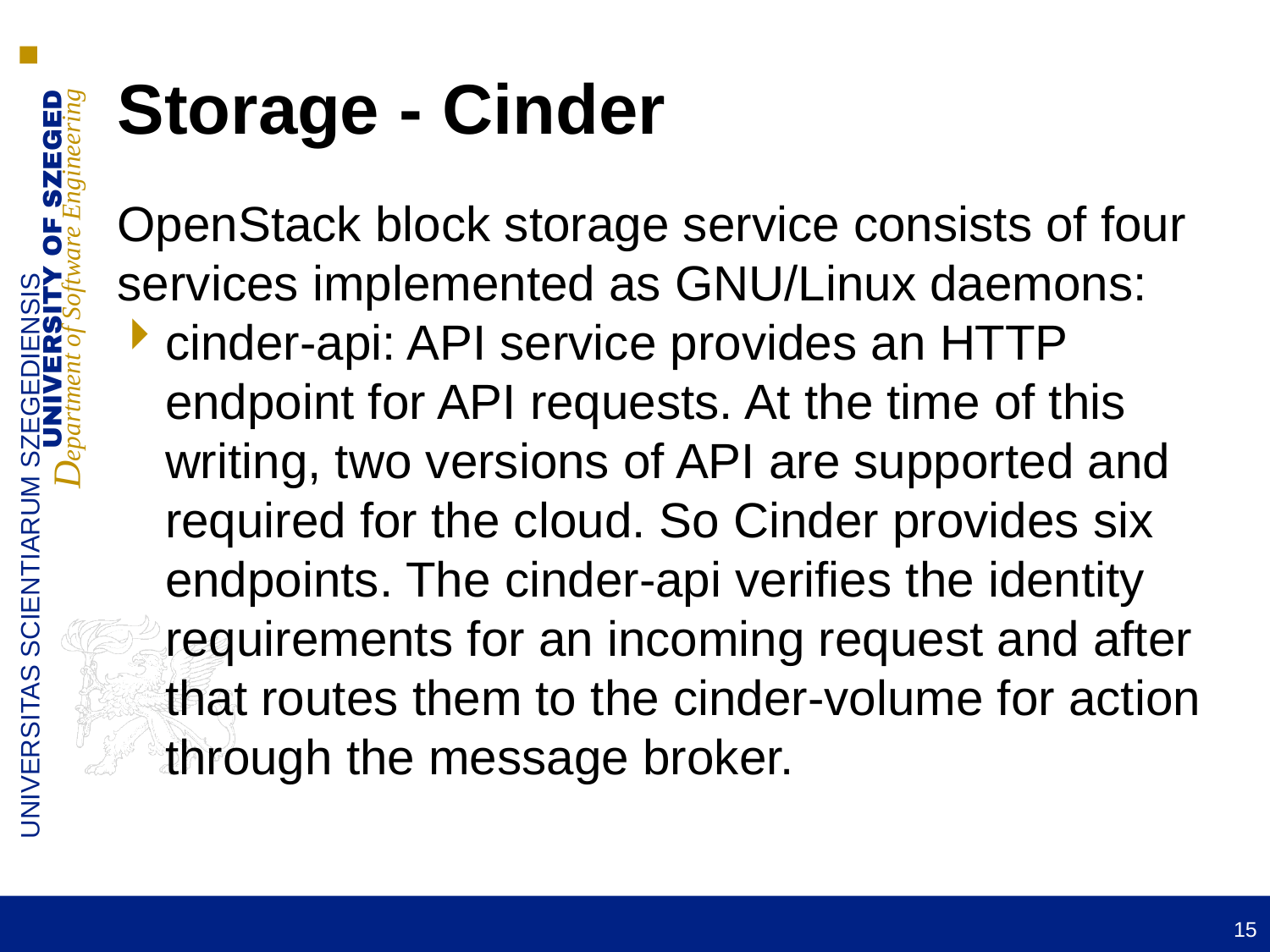

Storage - Cinder
OpenStack block storage service consists of four services implemented as GNU/Linux daemons:
cinder-api: API service provides an HTTP endpoint for API requests. At the time of this writing, two versions of API are supported and required for the cloud. So Cinder provides six endpoints. The cinder-api verifies the identity requirements for an incoming request and after that routes them to the cinder-volume for action through the message broker.

15